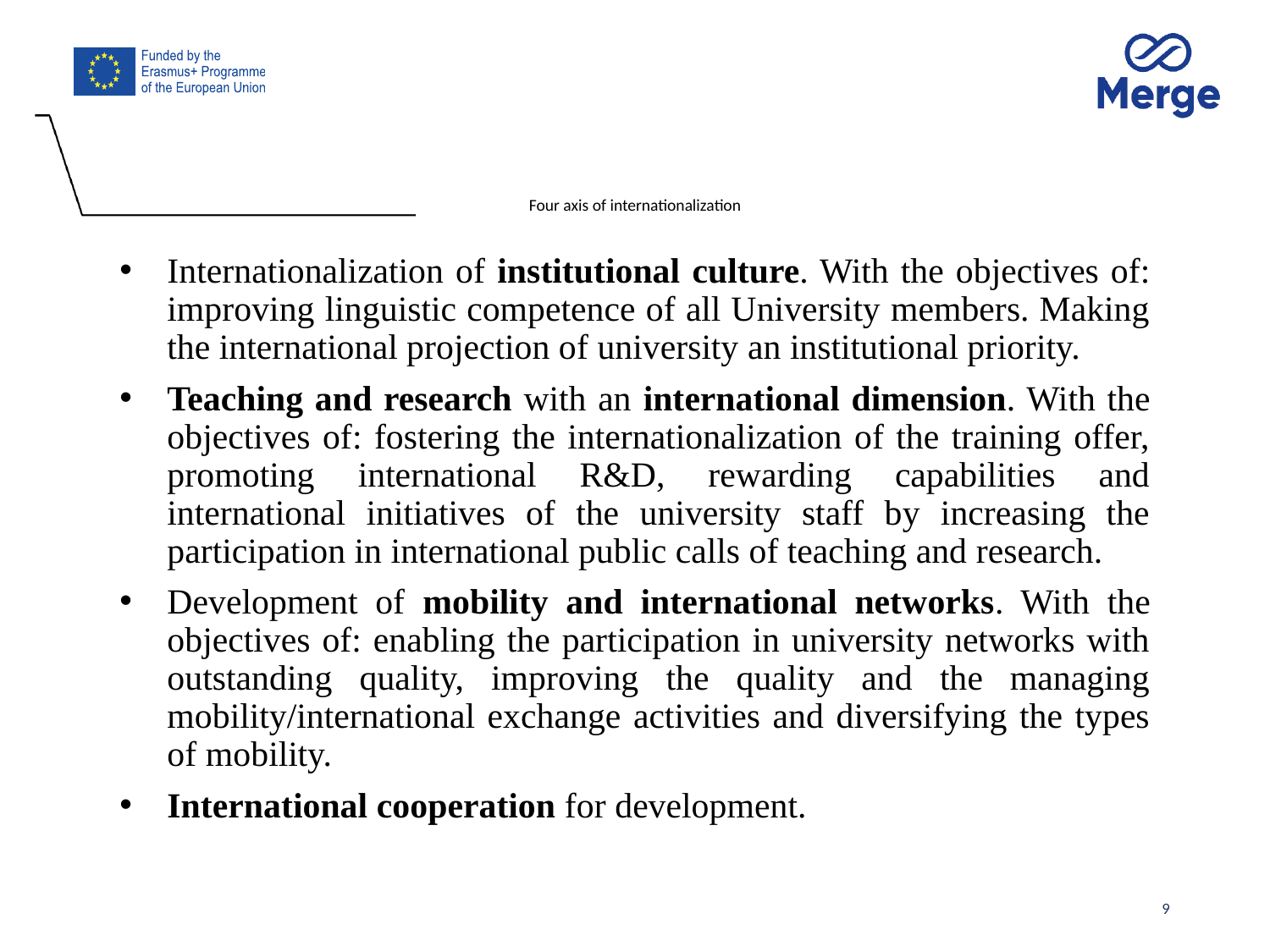

# Four axis of internationalization
Internationalization of institutional culture. With the objectives of: improving linguistic competence of all University members. Making the international projection of university an institutional priority.
Teaching and research with an international dimension. With the objectives of: fostering the internationalization of the training offer, promoting international R&D, rewarding capabilities and international initiatives of the university staff by increasing the participation in international public calls of teaching and research.
Development of mobility and international networks. With the objectives of: enabling the participation in university networks with outstanding quality, improving the quality and the managing mobility/international exchange activities and diversifying the types of mobility.
International cooperation for development.
9